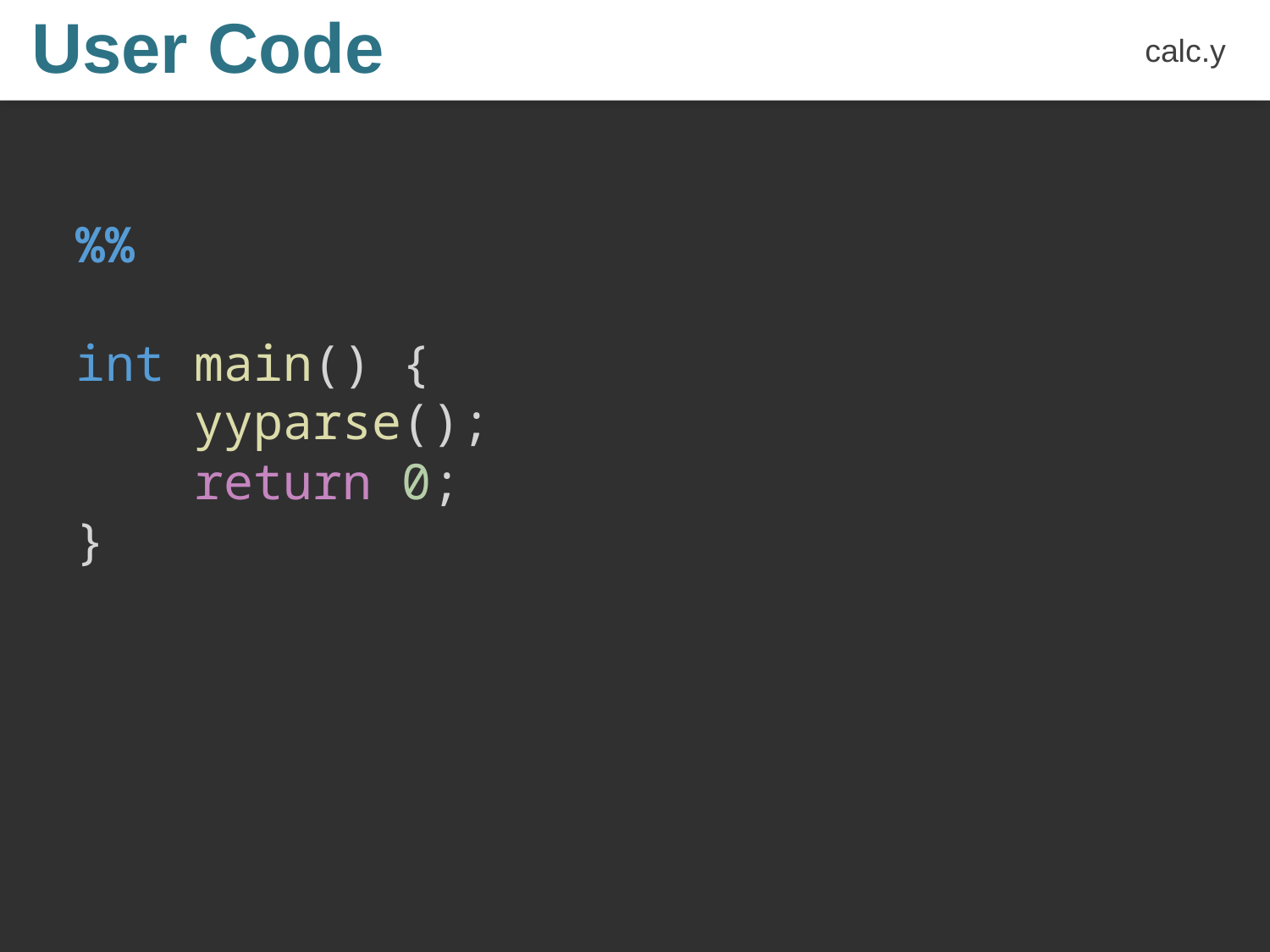

User Code
calc.y
%%

int main() {
    yyparse();
    return 0;
}